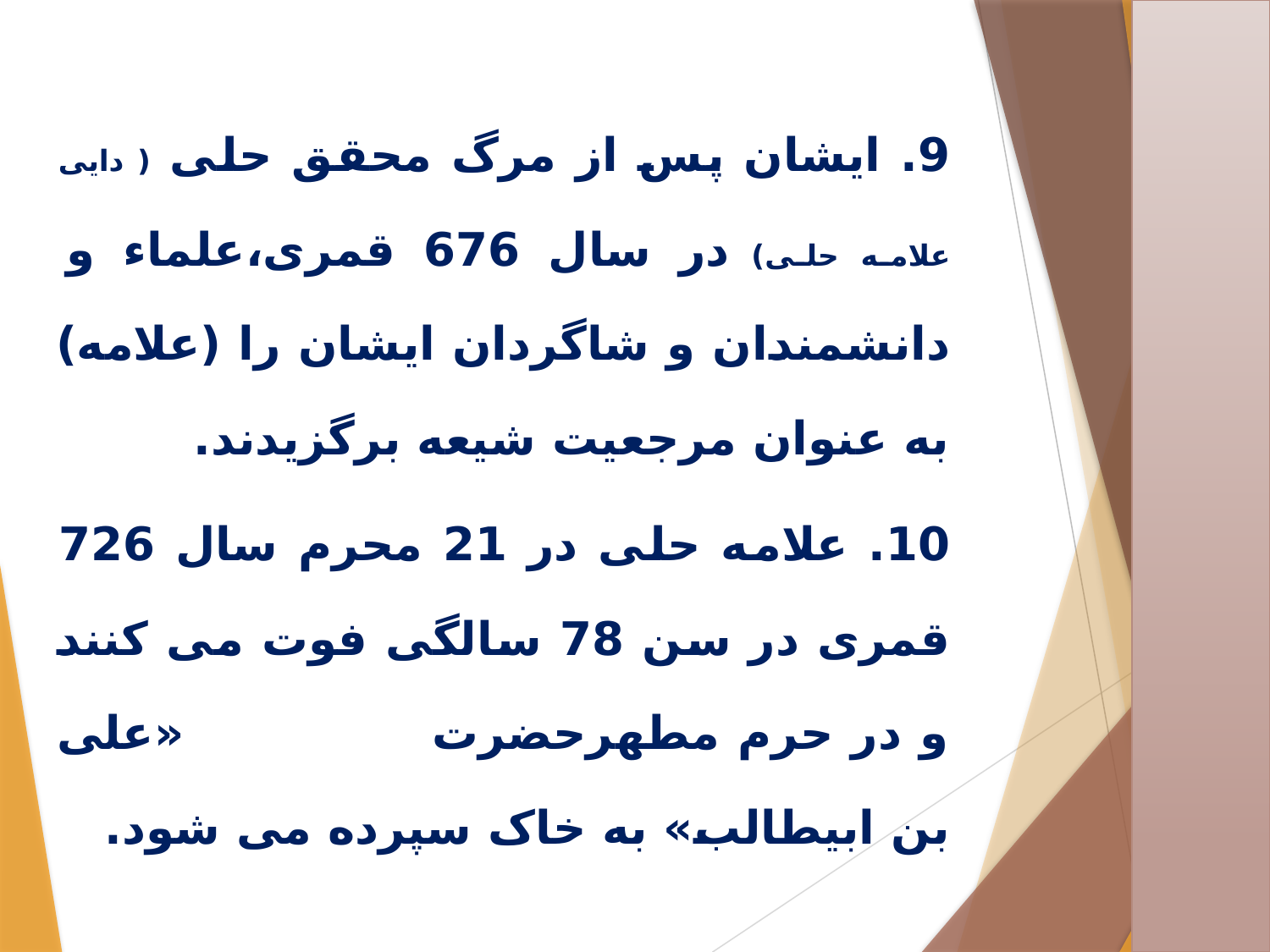

9. ایشان پس از مرگ محقق حلی ( دایی علامه حلی)‌ در سال 676 قمری،علماء و دانشمندان و شاگردان ایشان را (علامه)‌ به عنوان مرجعیت شیعه برگزیدند.
10. علامه حلی در 21 محرم سال 726 قمری در سن 78 سالگی فوت می کنند و در حرم مطهرحضرت              «علی بن ابیطالب» به خاک سپرده می شود.